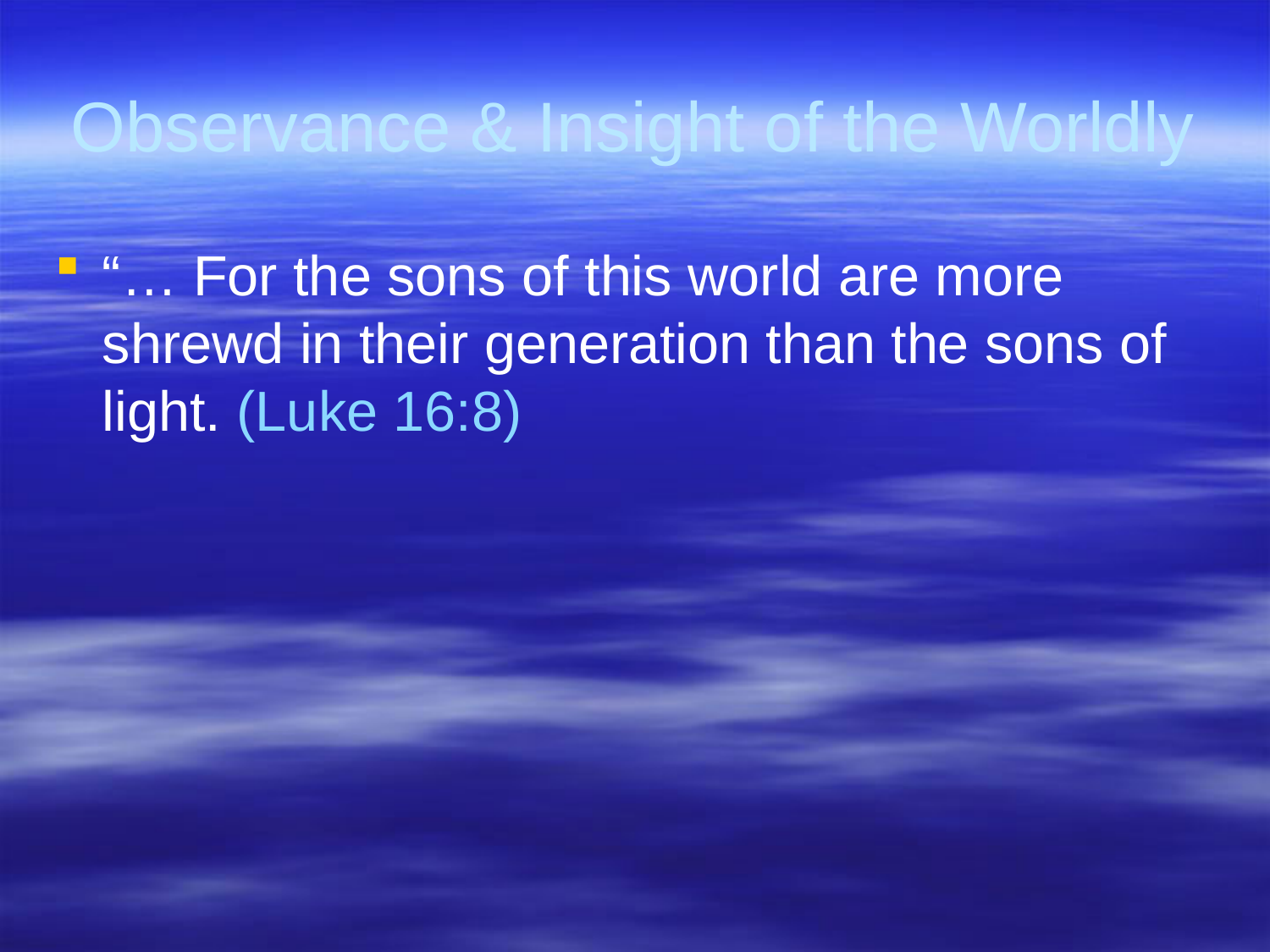

# Observance & Insight of the Worldly
“… For the sons of this world are more shrewd in their generation than the sons of light. (Luke 16:8)